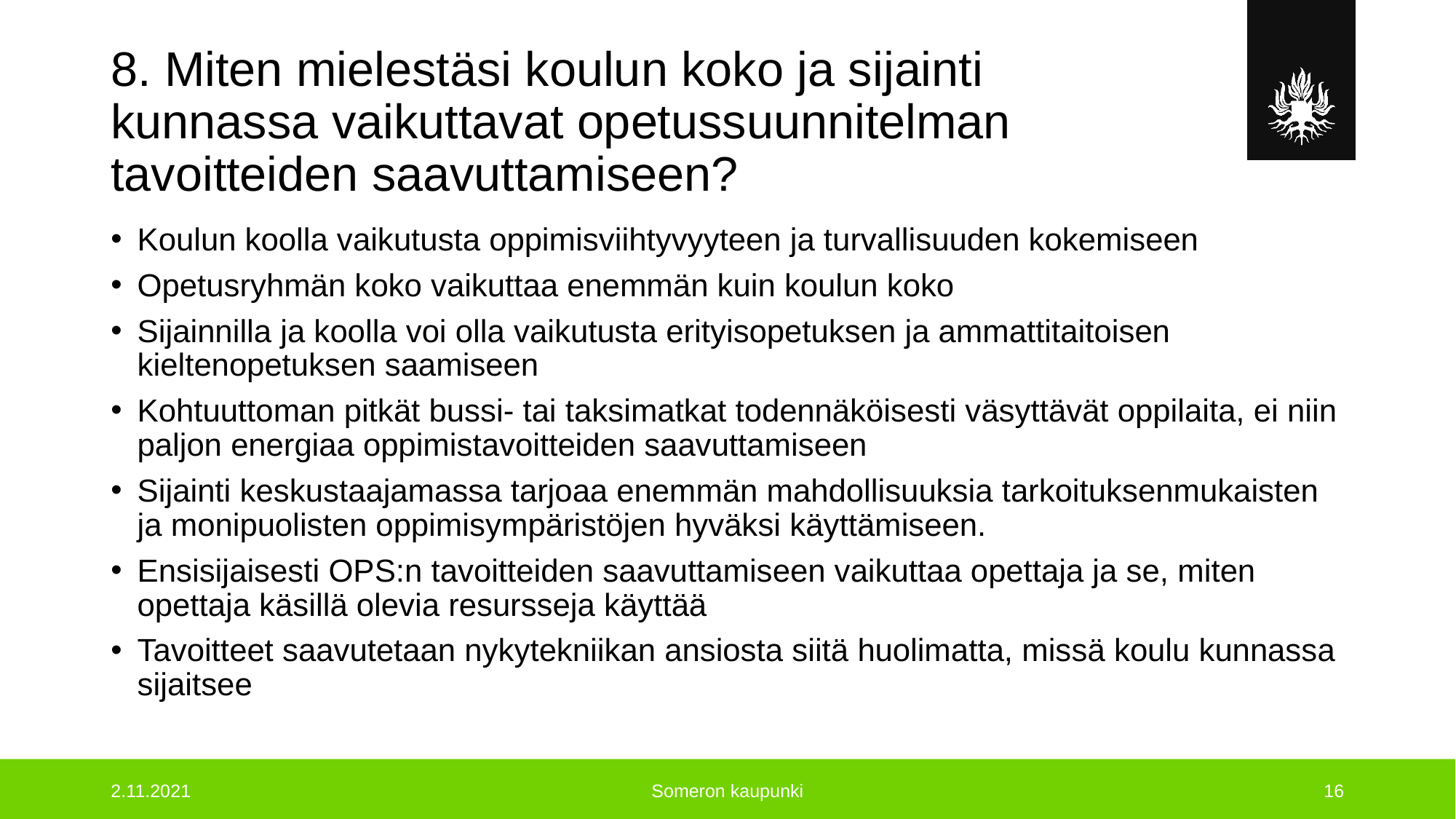

# 8. Miten mielestäsi koulun koko ja sijainti kunnassa vaikuttavat opetussuunnitelman tavoitteiden saavuttamiseen?
Koulun koolla vaikutusta oppimisviihtyvyyteen ja turvallisuuden kokemiseen
Opetusryhmän koko vaikuttaa enemmän kuin koulun koko
Sijainnilla ja koolla voi olla vaikutusta erityisopetuksen ja ammattitaitoisen kieltenopetuksen saamiseen
Kohtuuttoman pitkät bussi- tai taksimatkat todennäköisesti väsyttävät oppilaita, ei niin paljon energiaa oppimistavoitteiden saavuttamiseen
Sijainti keskustaajamassa tarjoaa enemmän mahdollisuuksia tarkoituksenmukaisten ja monipuolisten oppimisympäristöjen hyväksi käyttämiseen.
Ensisijaisesti OPS:n tavoitteiden saavuttamiseen vaikuttaa opettaja ja se, miten opettaja käsillä olevia resursseja käyttää
Tavoitteet saavutetaan nykytekniikan ansiosta siitä huolimatta, missä koulu kunnassa sijaitsee